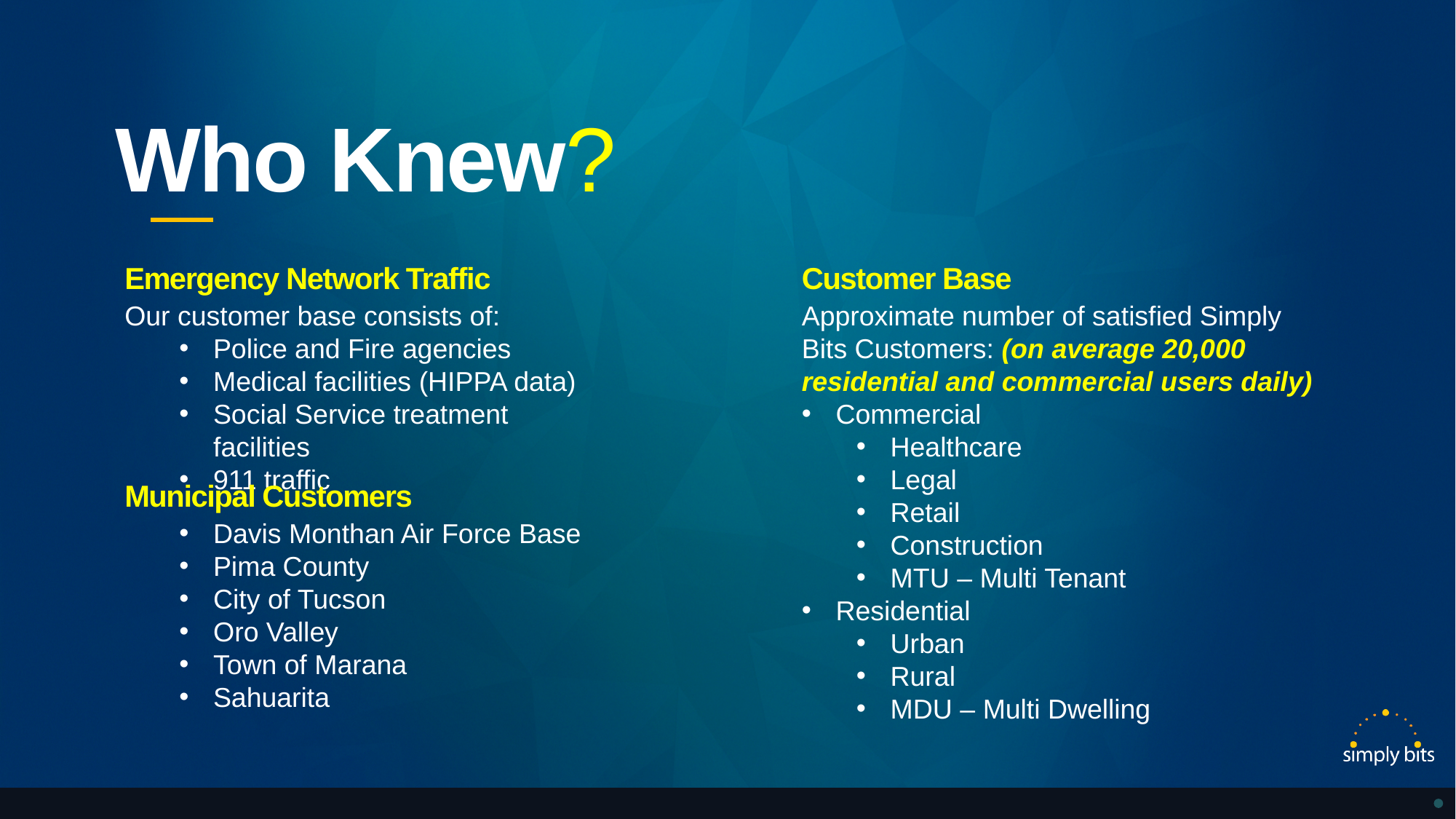

Who Knew?
Emergency Network Traffic
Our customer base consists of:
Police and Fire agencies
Medical facilities (HIPPA data)
Social Service treatment facilities
911 traffic
Customer Base
Approximate number of satisfied Simply Bits Customers: (on average 20,000 residential and commercial users daily)
Commercial
Healthcare
Legal
Retail
Construction
MTU – Multi Tenant
Residential
Urban
Rural
MDU – Multi Dwelling

Municipal Customers
Davis Monthan Air Force Base
Pima County
City of Tucson
Oro Valley
Town of Marana
Sahuarita